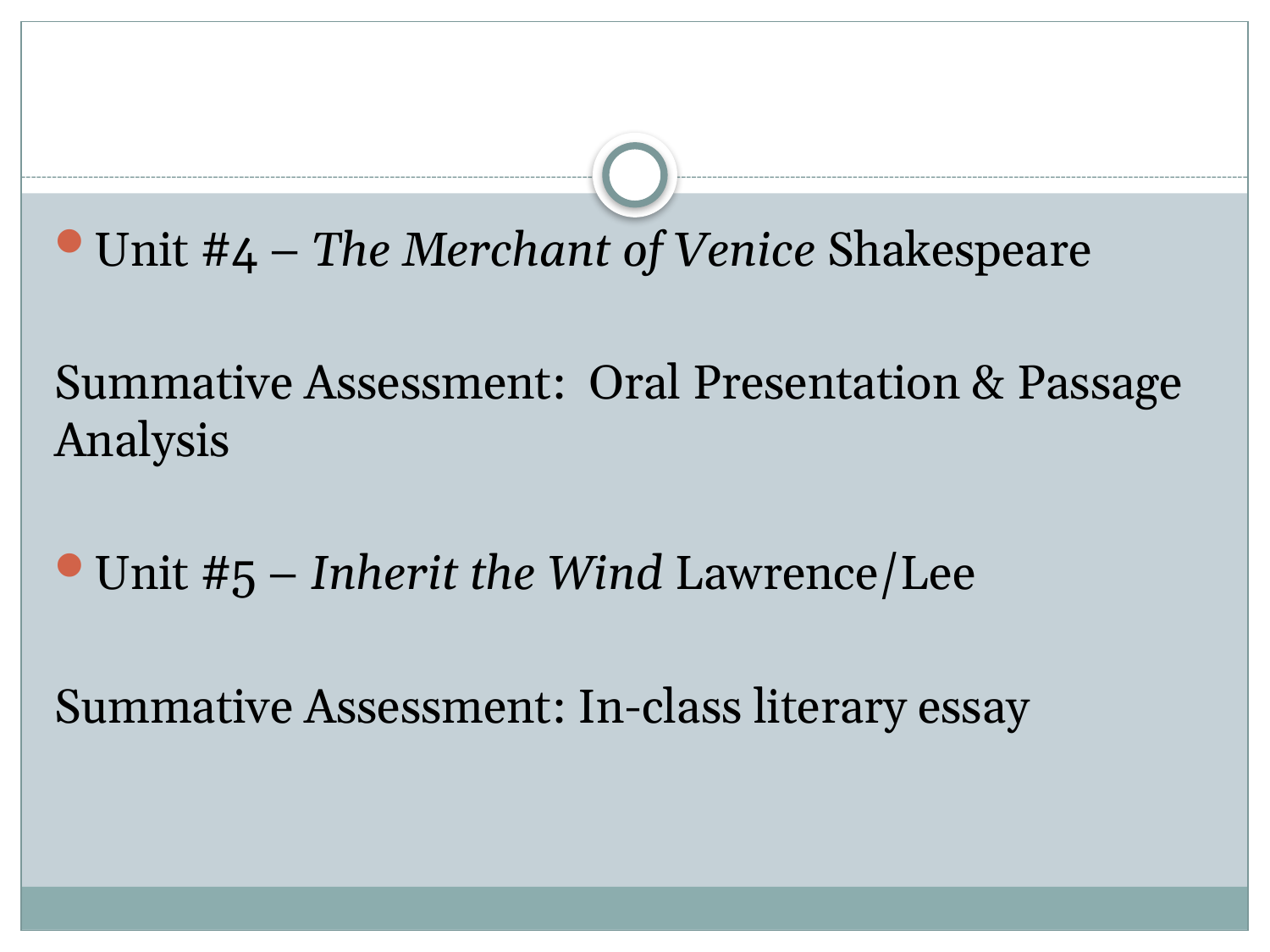

#
Unit #4 – The Merchant of Venice Shakespeare

Summative Assessment:  Oral Presentation & Passage Analysis

Unit #5 – Inherit the Wind Lawrence/Lee

Summative Assessment: In-class literary essay